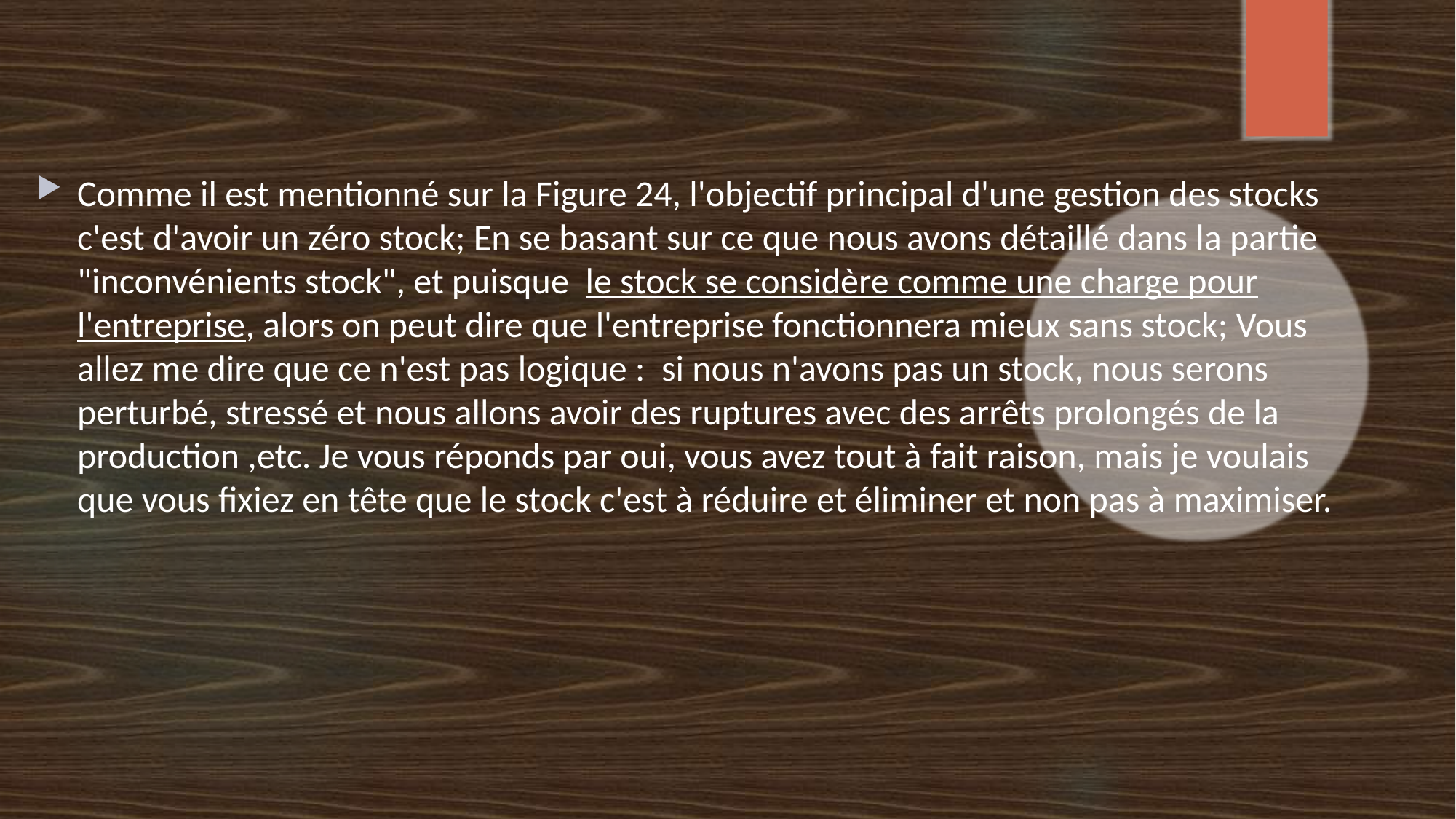

Comme il est mentionné sur la Figure 24, l'objectif principal d'une gestion des stocks c'est d'avoir un zéro stock; En se basant sur ce que nous avons détaillé dans la partie "inconvénients stock", et puisque  le stock se considère comme une charge pour l'entreprise, alors on peut dire que l'entreprise fonctionnera mieux sans stock; Vous allez me dire que ce n'est pas logique :  si nous n'avons pas un stock, nous serons perturbé, stressé et nous allons avoir des ruptures avec des arrêts prolongés de la production ,etc. Je vous réponds par oui, vous avez tout à fait raison, mais je voulais que vous fixiez en tête que le stock c'est à réduire et éliminer et non pas à maximiser.